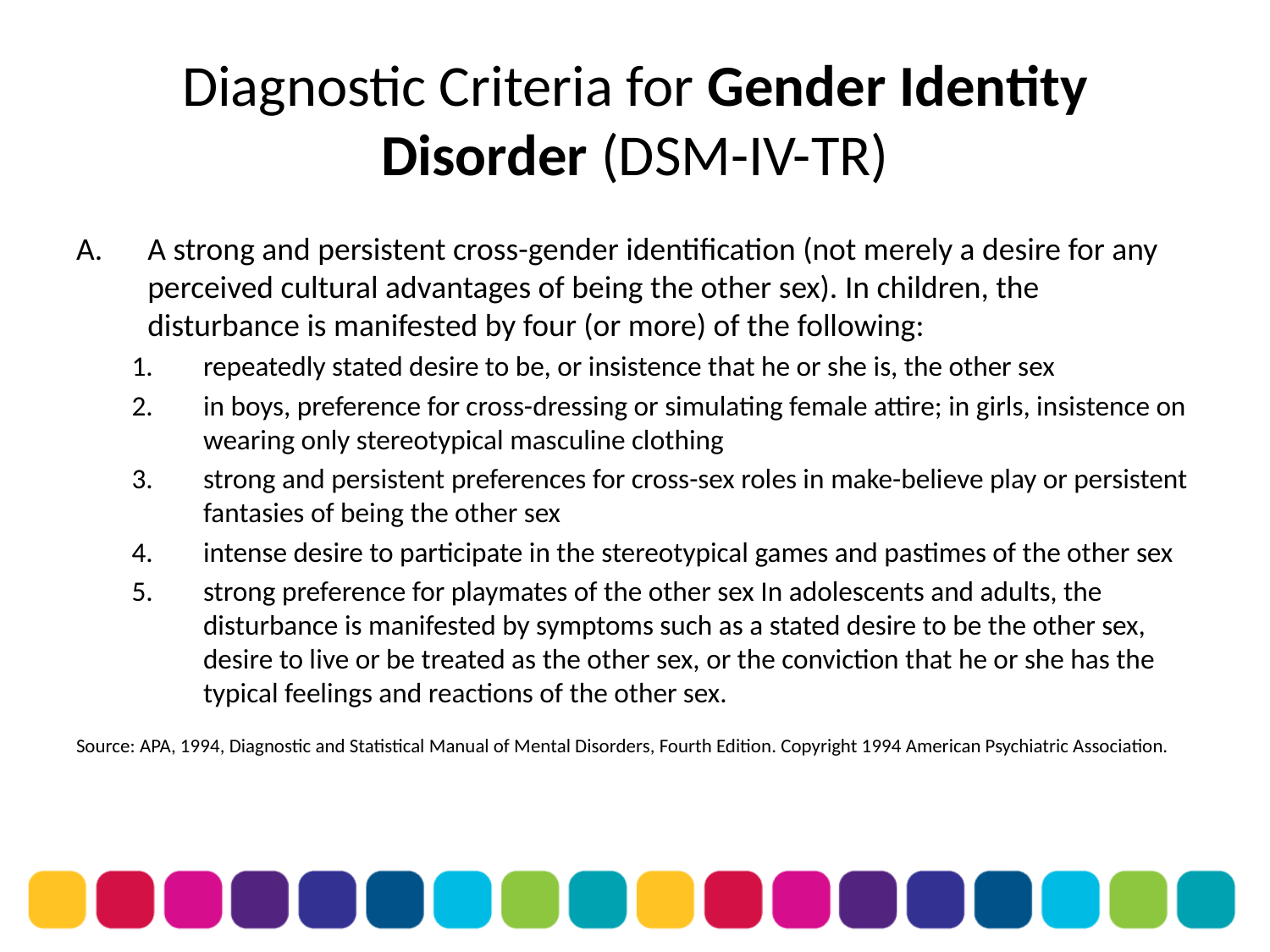

# Diagnostic Criteria for Gender Identity Disorder (DSM-IV-TR)
A strong and persistent cross-gender identification (not merely a desire for any perceived cultural advantages of being the other sex). In children, the disturbance is manifested by four (or more) of the following:
repeatedly stated desire to be, or insistence that he or she is, the other sex
in boys, preference for cross-dressing or simulating female attire; in girls, insistence on wearing only stereotypical masculine clothing
strong and persistent preferences for cross-sex roles in make-believe play or persistent fantasies of being the other sex
intense desire to participate in the stereotypical games and pastimes of the other sex
strong preference for playmates of the other sex   In adolescents and adults, the disturbance is manifested by symptoms such as a stated desire to be the other sex, desire to live or be treated as the other sex, or the conviction that he or she has the typical feelings and reactions of the other sex.
Source: APA, 1994, Diagnostic and Statistical Manual of Mental Disorders, Fourth Edition. Copyright 1994 American Psychiatric Association.